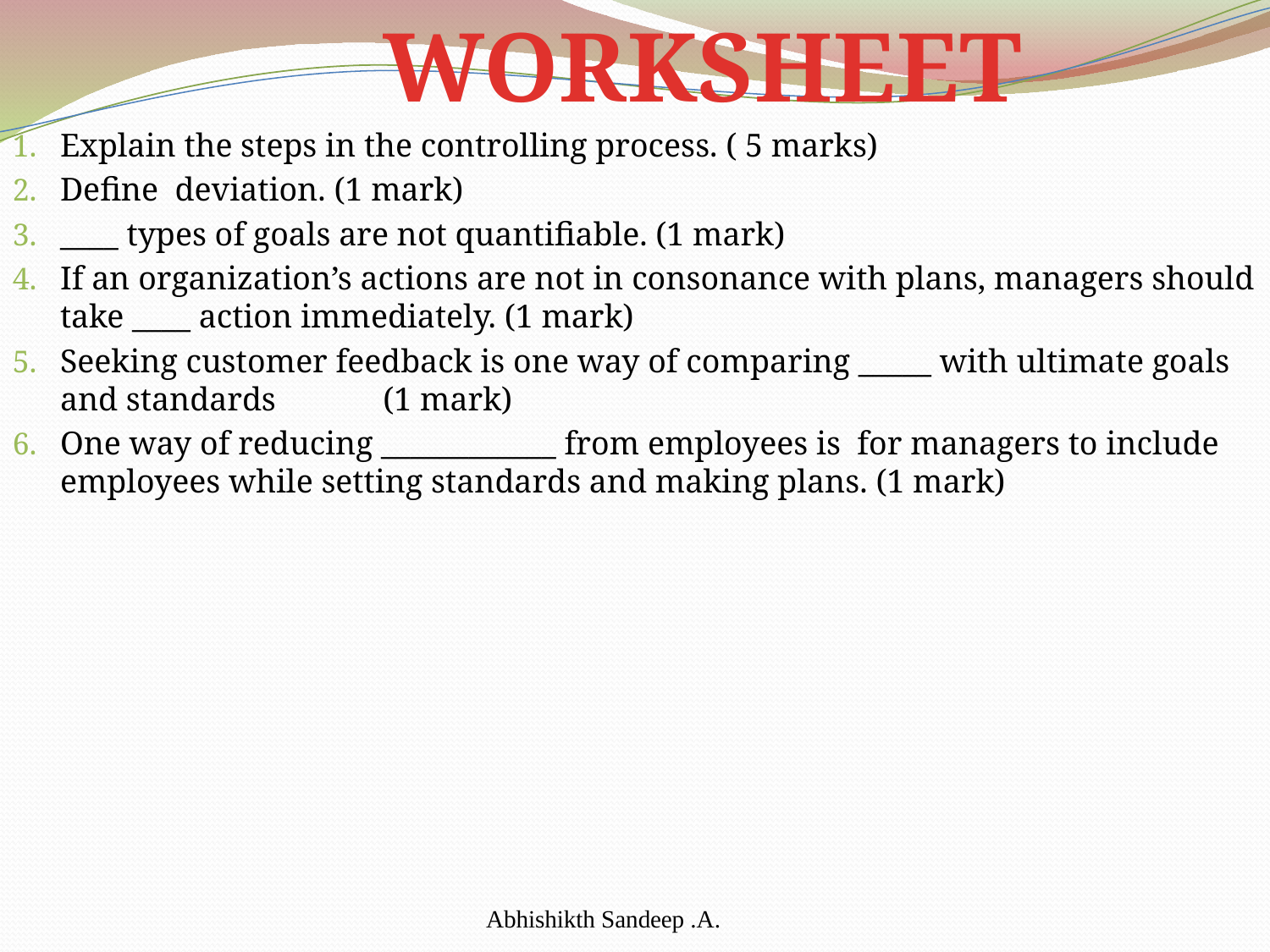

WORKSHEET
Explain the steps in the controlling process. ( 5 marks)
Define  deviation. (1 mark)
____ types of goals are not quantifiable. (1 mark)
If an organization’s actions are not in consonance with plans, managers should take ____ action immediately. (1 mark)
Seeking customer feedback is one way of comparing _____ with ultimate goals and standards             (1 mark)
One way of reducing ____________ from employees is  for managers to include employees while setting standards and making plans. (1 mark)

Abhishikth Sandeep .A.